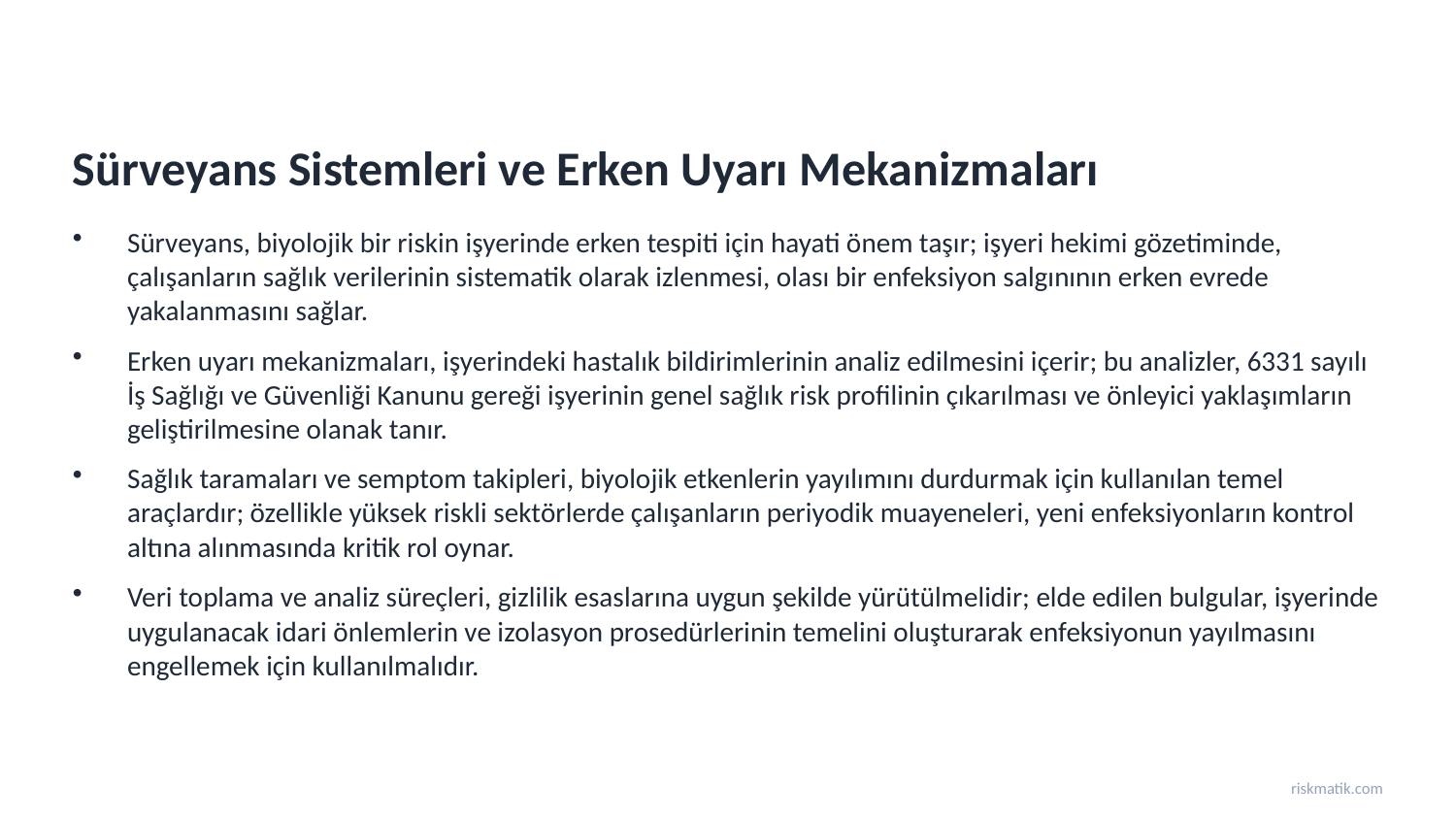

Sürveyans Sistemleri ve Erken Uyarı Mekanizmaları
Sürveyans, biyolojik bir riskin işyerinde erken tespiti için hayati önem taşır; işyeri hekimi gözetiminde, çalışanların sağlık verilerinin sistematik olarak izlenmesi, olası bir enfeksiyon salgınının erken evrede yakalanmasını sağlar.
Erken uyarı mekanizmaları, işyerindeki hastalık bildirimlerinin analiz edilmesini içerir; bu analizler, 6331 sayılı İş Sağlığı ve Güvenliği Kanunu gereği işyerinin genel sağlık risk profilinin çıkarılması ve önleyici yaklaşımların geliştirilmesine olanak tanır.
Sağlık taramaları ve semptom takipleri, biyolojik etkenlerin yayılımını durdurmak için kullanılan temel araçlardır; özellikle yüksek riskli sektörlerde çalışanların periyodik muayeneleri, yeni enfeksiyonların kontrol altına alınmasında kritik rol oynar.
Veri toplama ve analiz süreçleri, gizlilik esaslarına uygun şekilde yürütülmelidir; elde edilen bulgular, işyerinde uygulanacak idari önlemlerin ve izolasyon prosedürlerinin temelini oluşturarak enfeksiyonun yayılmasını engellemek için kullanılmalıdır.
riskmatik.com